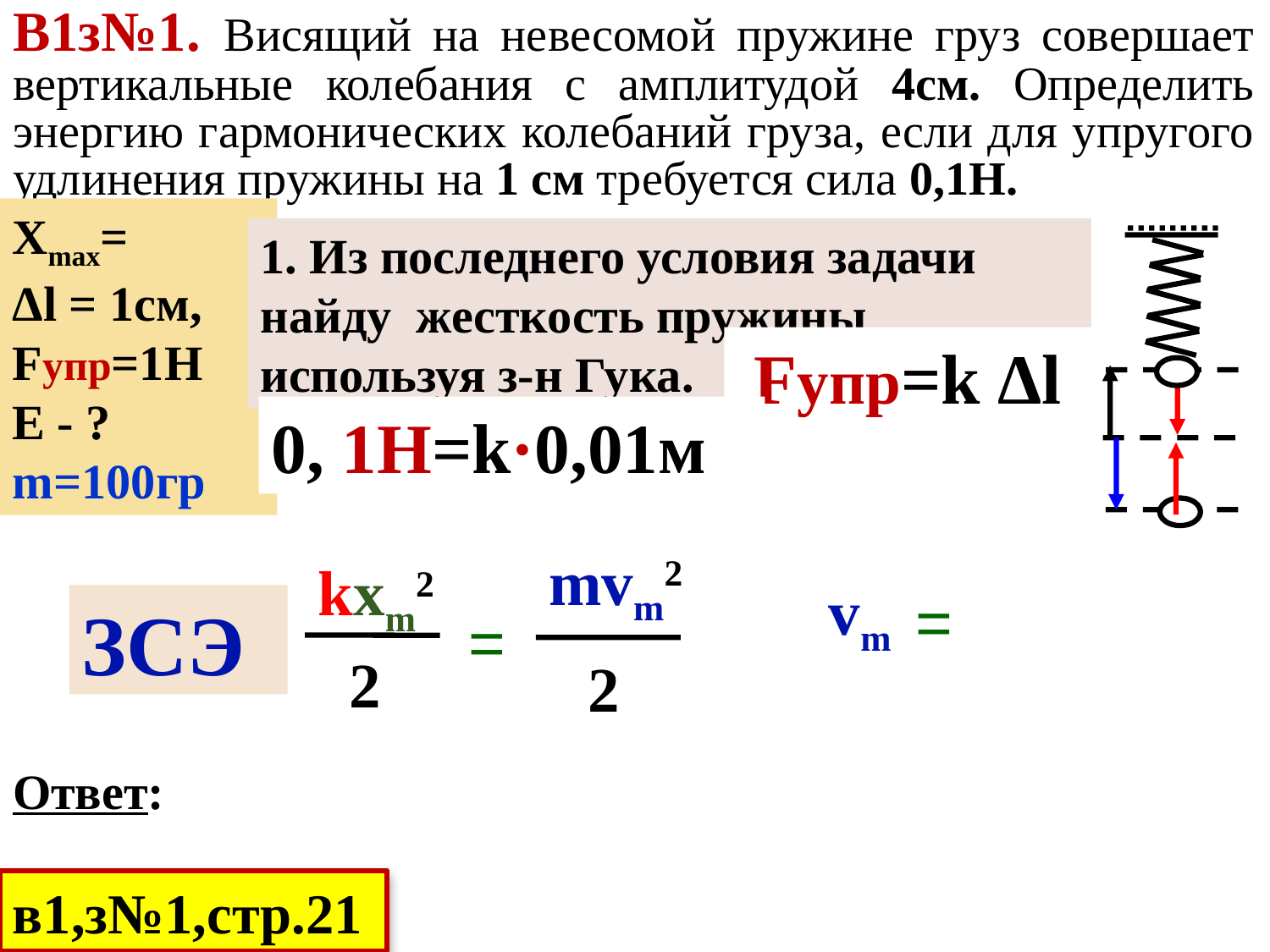

В1з№1. Висящий на невесомой пружине груз совершает вертикальные колебания с амплитудой 4см. Определить энергию гармонических колебаний груза, если для упругого удлинения пружины на 1 см требуется сила 0,1Н.

Xmax=
Δl = 1см, Fупр=1Н
Е - ?
m=100гр
1. Из последнего условия задачи найду  жесткость пружины используя з-н Гука.

 Fупр=k Δl
0, 1H=k·0,01м
mvm2

2
kxm2

  2
vm

=
ЗСЭ
=
Ответ:
в1,з№1,стр.21